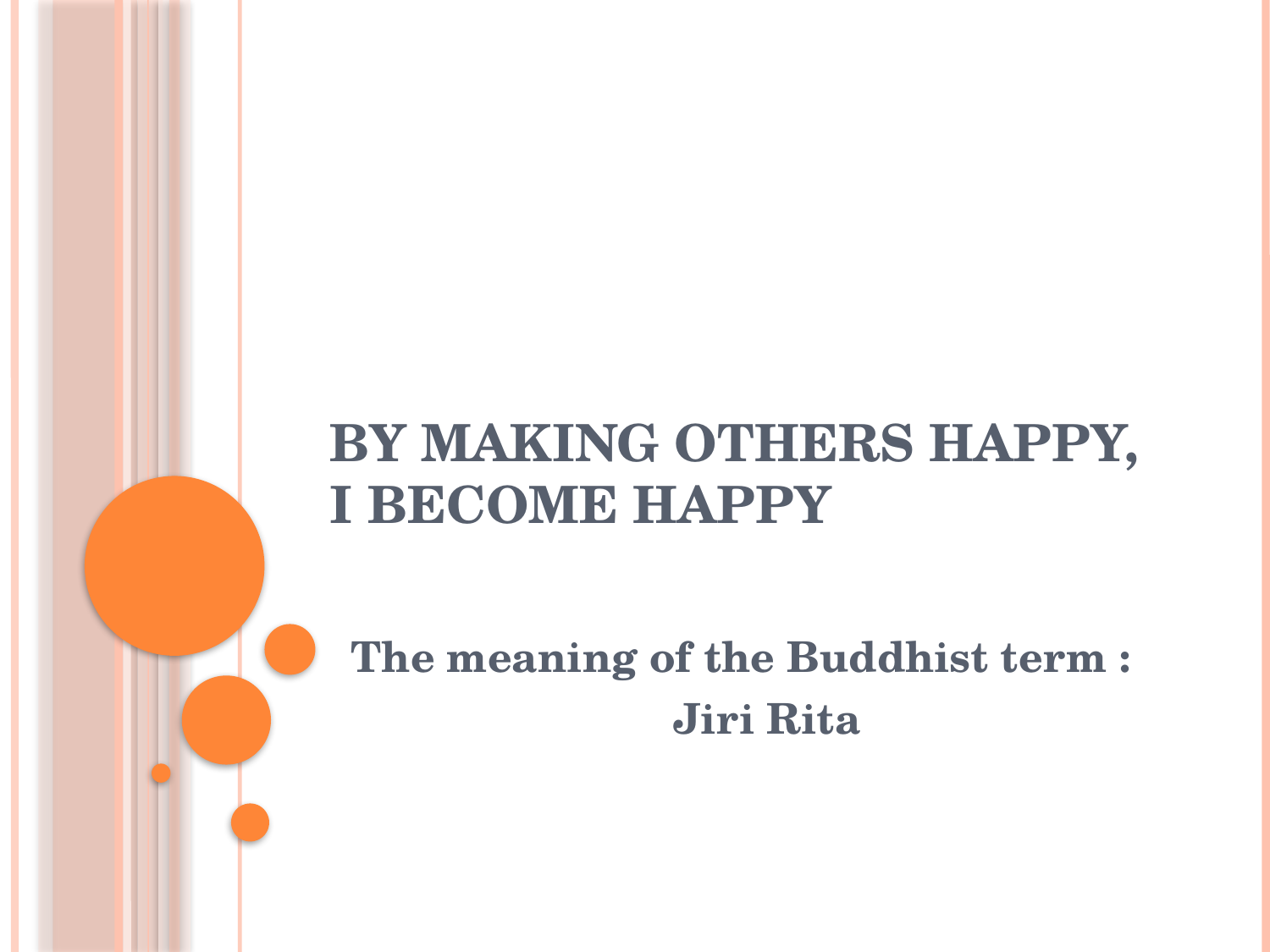

# By making others happy, I become happy
The meaning of the Buddhist term :
Jiri Rita